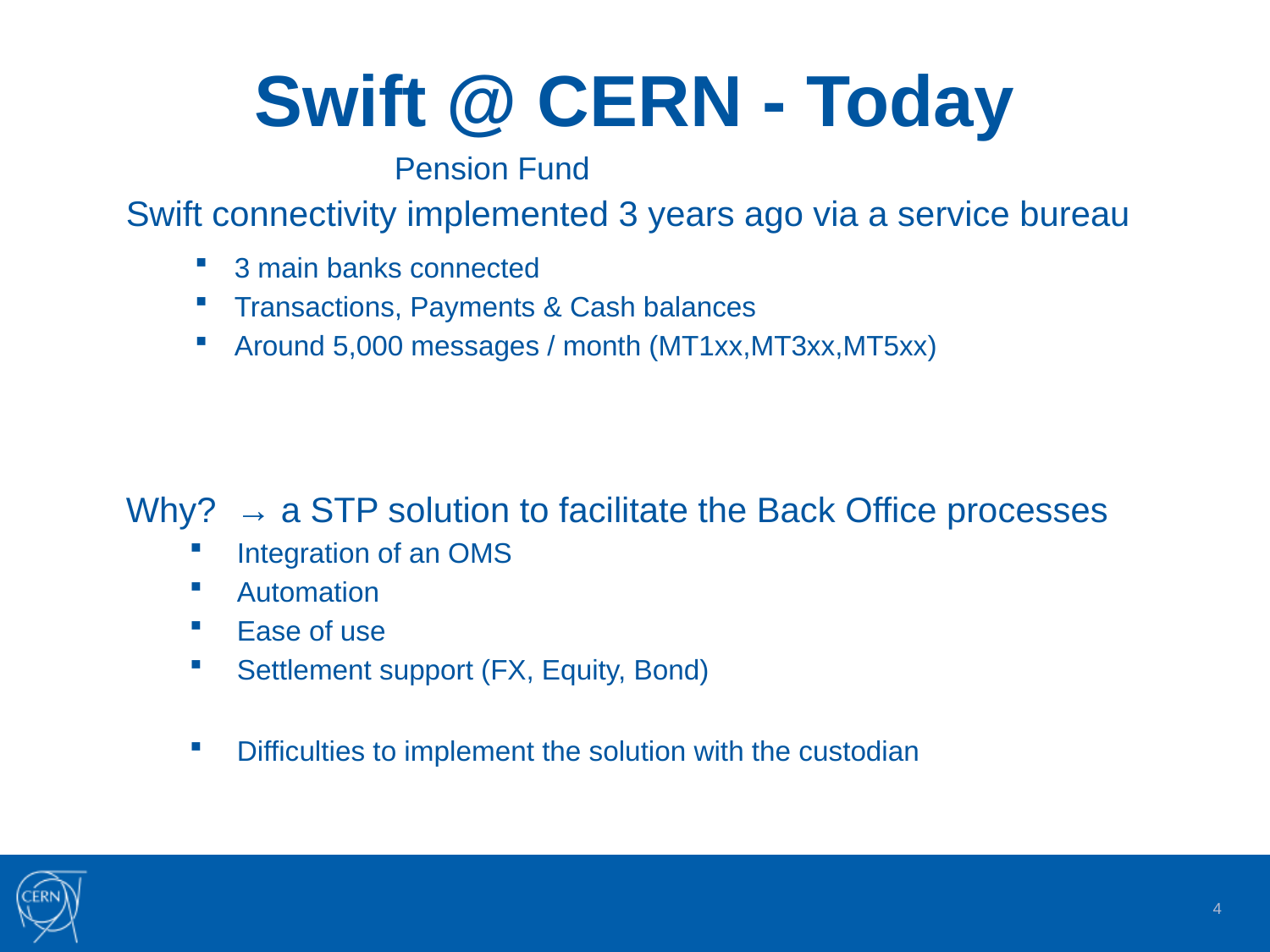

# Swift @ CERN - Today
Pension Fund
Swift connectivity implemented 3 years ago via a service bureau
3 main banks connected
Transactions, Payments & Cash balances
Around 5,000 messages / month (MT1xx,MT3xx,MT5xx)

Why?  → a STP solution to facilitate the Back Office processes
Integration of an OMS
Automation
Ease of use
Settlement support (FX, Equity, Bond)
Difficulties to implement the solution with the custodian

4